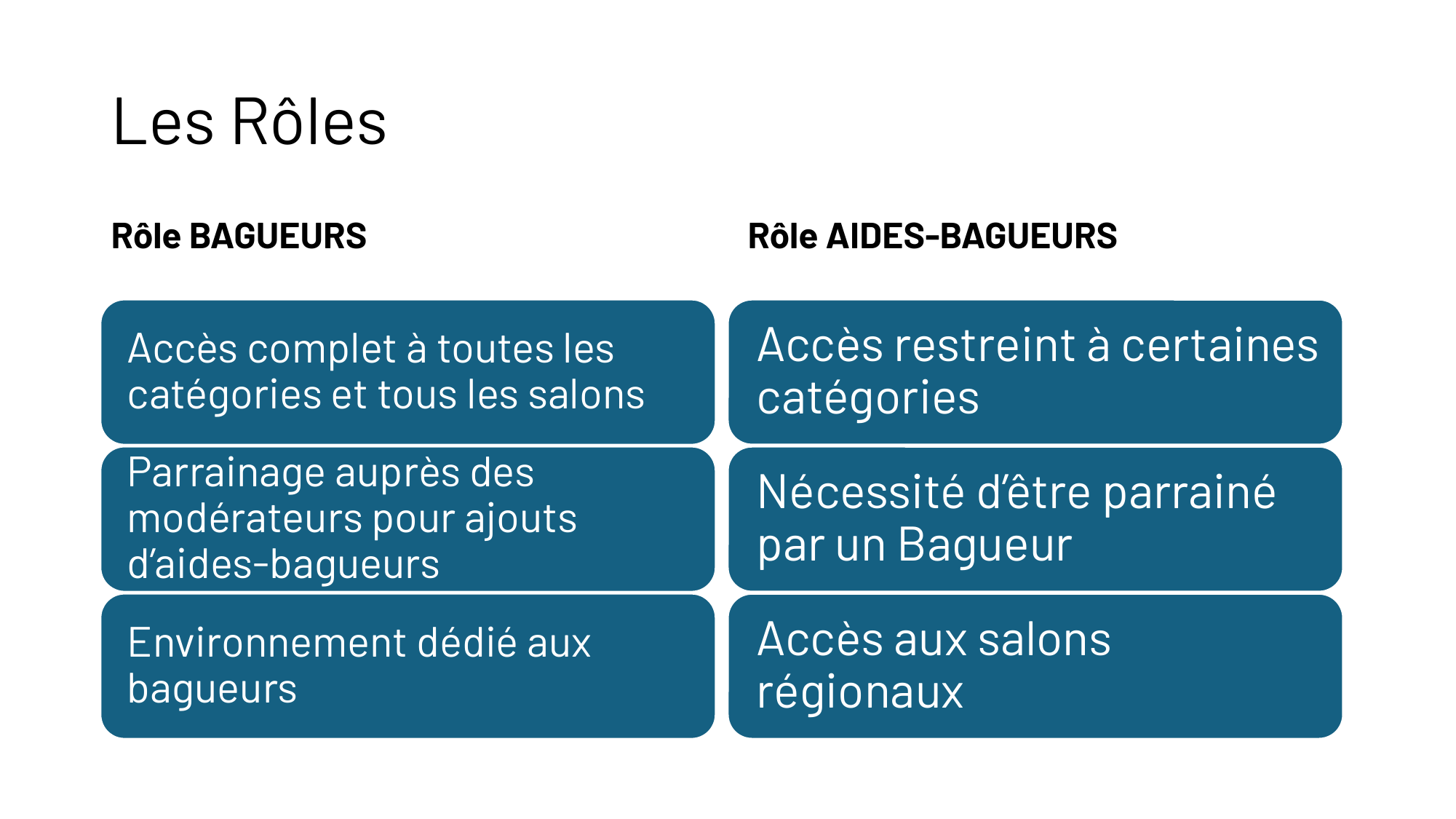

# Les Rôles
Rôle BAGUEURS
Rôle AIDES-BAGUEURS
Accès complet à toutes les catégories et tous les salons
Parrainage auprès des modérateurs pour ajouts d’aides-bagueurs
Environnement dédié aux bagueurs
Accès restreint à certaines catégories
Nécessité d’être parrainé par un Bagueur
Accès aux salons régionaux